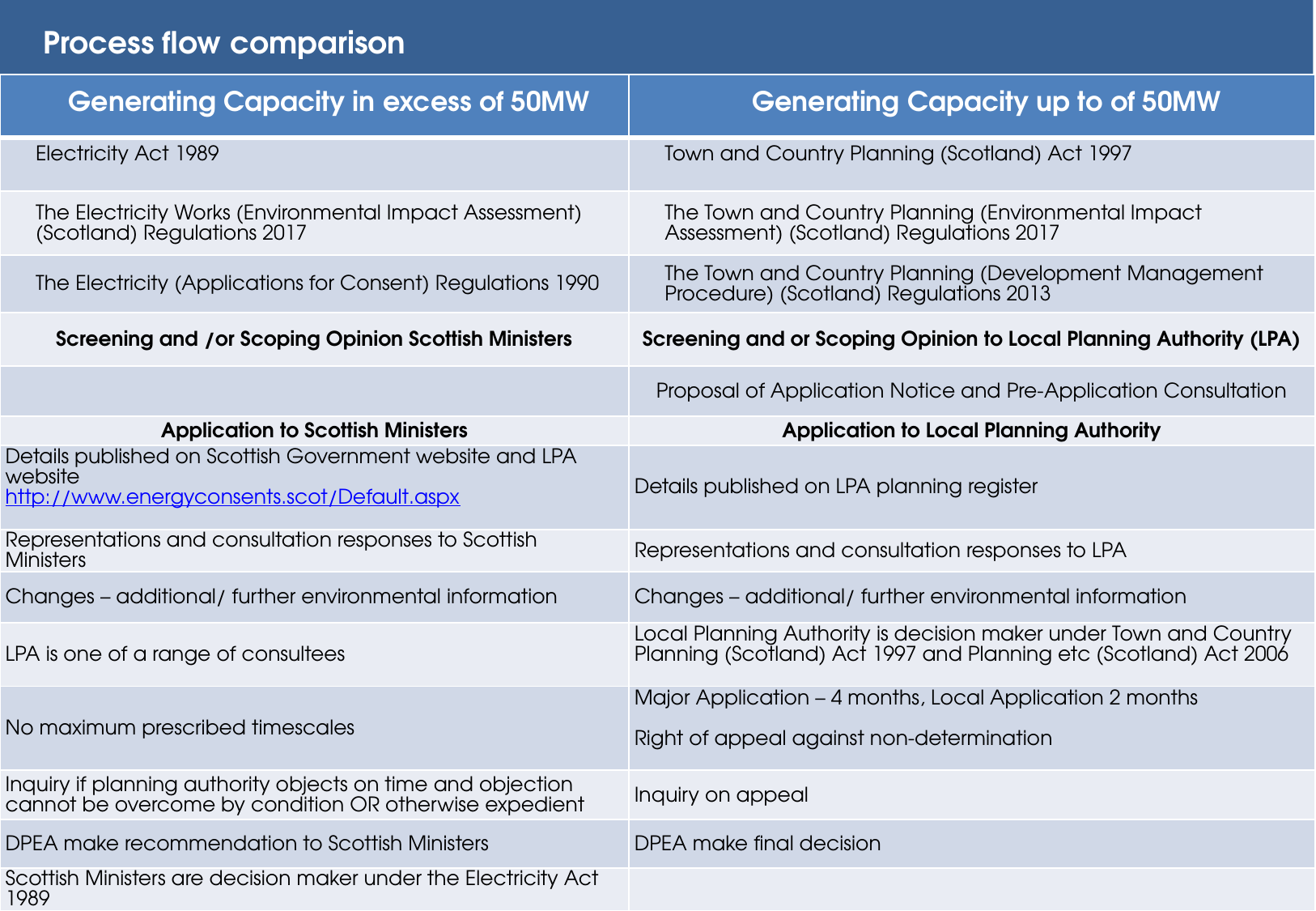

# Process flow comparison
| Generating Capacity in excess of 50MW | Generating Capacity up to of 50MW |
| --- | --- |
| Electricity Act 1989 | Town and Country Planning (Scotland) Act 1997 |
| The Electricity Works (Environmental Impact Assessment) (Scotland) Regulations 2017 | The Town and Country Planning (Environmental Impact Assessment) (Scotland) Regulations 2017 |
| The Electricity (Applications for Consent) Regulations 1990 | The Town and Country Planning (Development Management Procedure) (Scotland) Regulations 2013 |
| Screening and /or Scoping Opinion Scottish Ministers | Screening and or Scoping Opinion to Local Planning Authority (LPA) |
|  | Proposal of Application Notice and Pre-Application Consultation |
| Application to Scottish Ministers | Application to Local Planning Authority |
| Details published on Scottish Government website and LPA website http://www.energyconsents.scot/Default.aspx | Details published on LPA planning register |
| Representations and consultation responses to Scottish Ministers | Representations and consultation responses to LPA |
| Changes – additional/ further environmental information | Changes – additional/ further environmental information |
| LPA is one of a range of consultees | Local Planning Authority is decision maker under Town and Country Planning (Scotland) Act 1997 and Planning etc (Scotland) Act 2006 |
| No maximum prescribed timescales | Major Application – 4 months, Local Application 2 months Right of appeal against non-determination |
| Inquiry if planning authority objects on time and objection cannot be overcome by condition OR otherwise expedient | Inquiry on appeal |
| DPEA make recommendation to Scottish Ministers | DPEA make final decision |
| Scottish Ministers are decision maker under the Electricity Act 1989 |  |